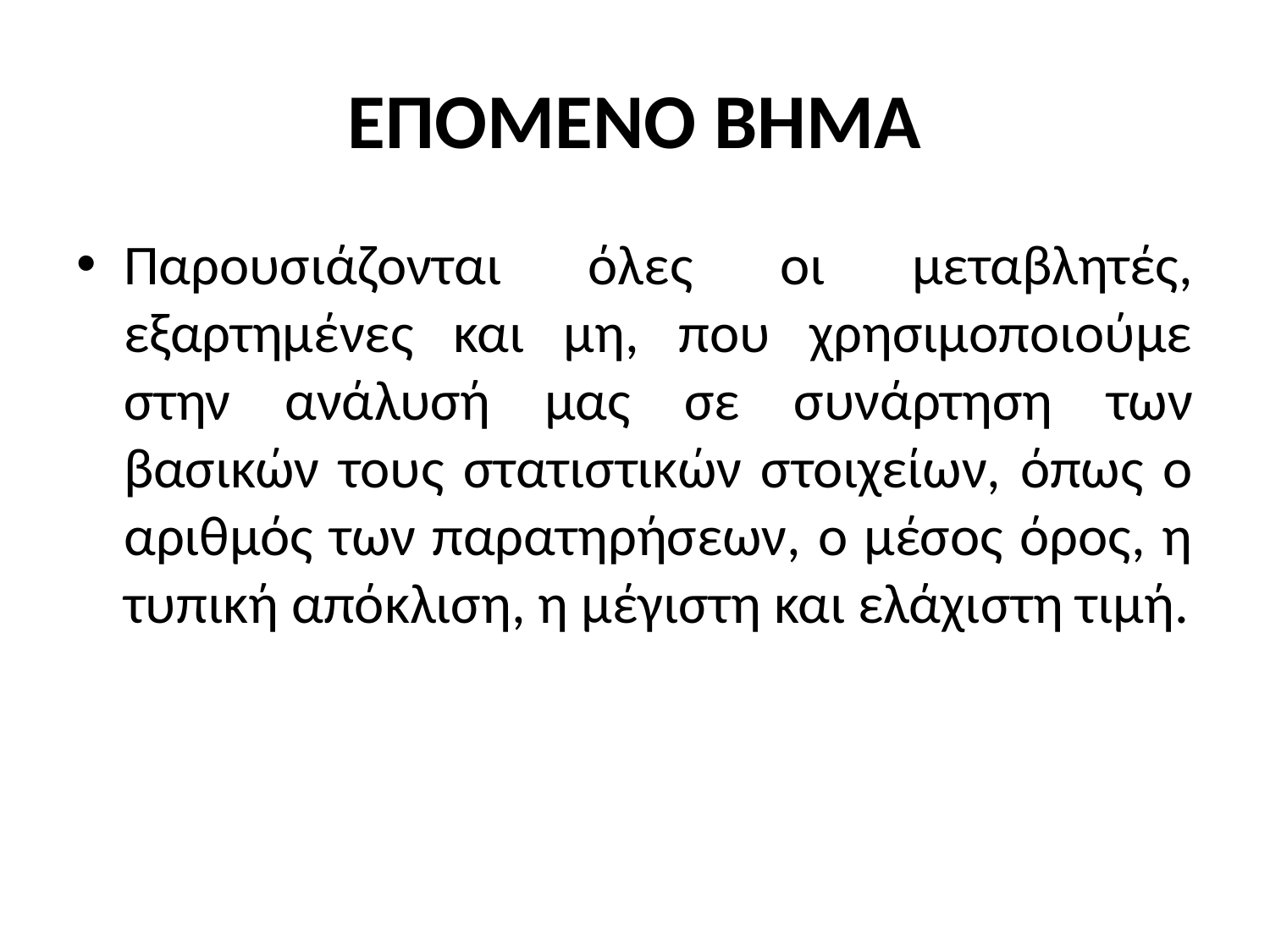

# ΕΠΟΜΕΝΟ ΒΗΜΑ
Παρουσιάζονται όλες οι μεταβλητές, εξαρτημένες και μη, που χρησιμοποιούμε στην ανάλυσή μας σε συνάρτηση των βασικών τους στατιστικών στοιχείων, όπως ο αριθμός των παρατηρήσεων, ο μέσος όρος, η τυπική απόκλιση, η μέγιστη και ελάχιστη τιμή.